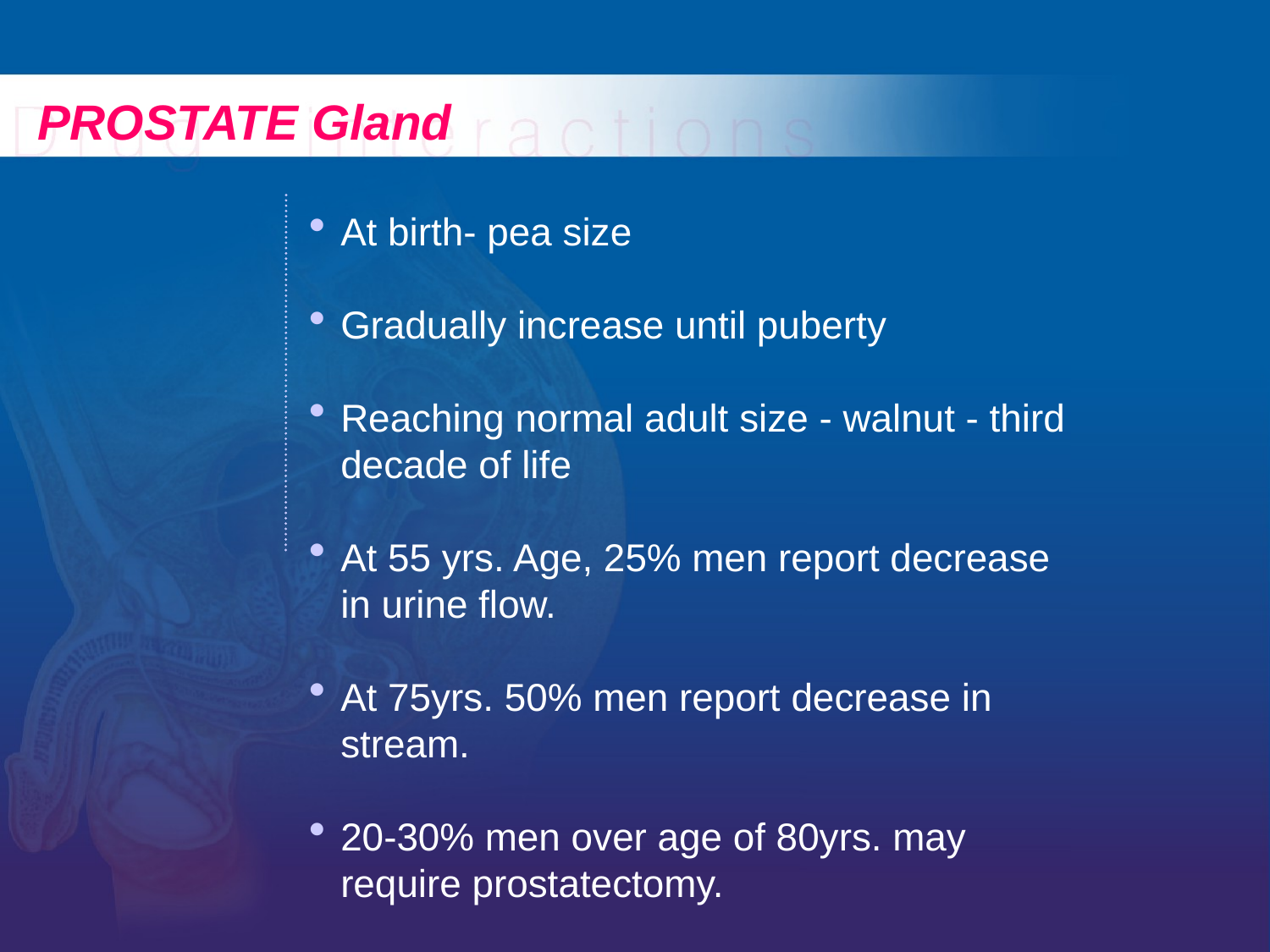

PROSTATE Gland
At birth- pea size

Gradually increase until puberty

Reaching normal adult size - walnut - third decade of life

At 55 yrs. Age, 25% men report decrease in urine flow.

At 75yrs. 50% men report decrease in stream.

20-30% men over age of 80yrs. may require prostatectomy.